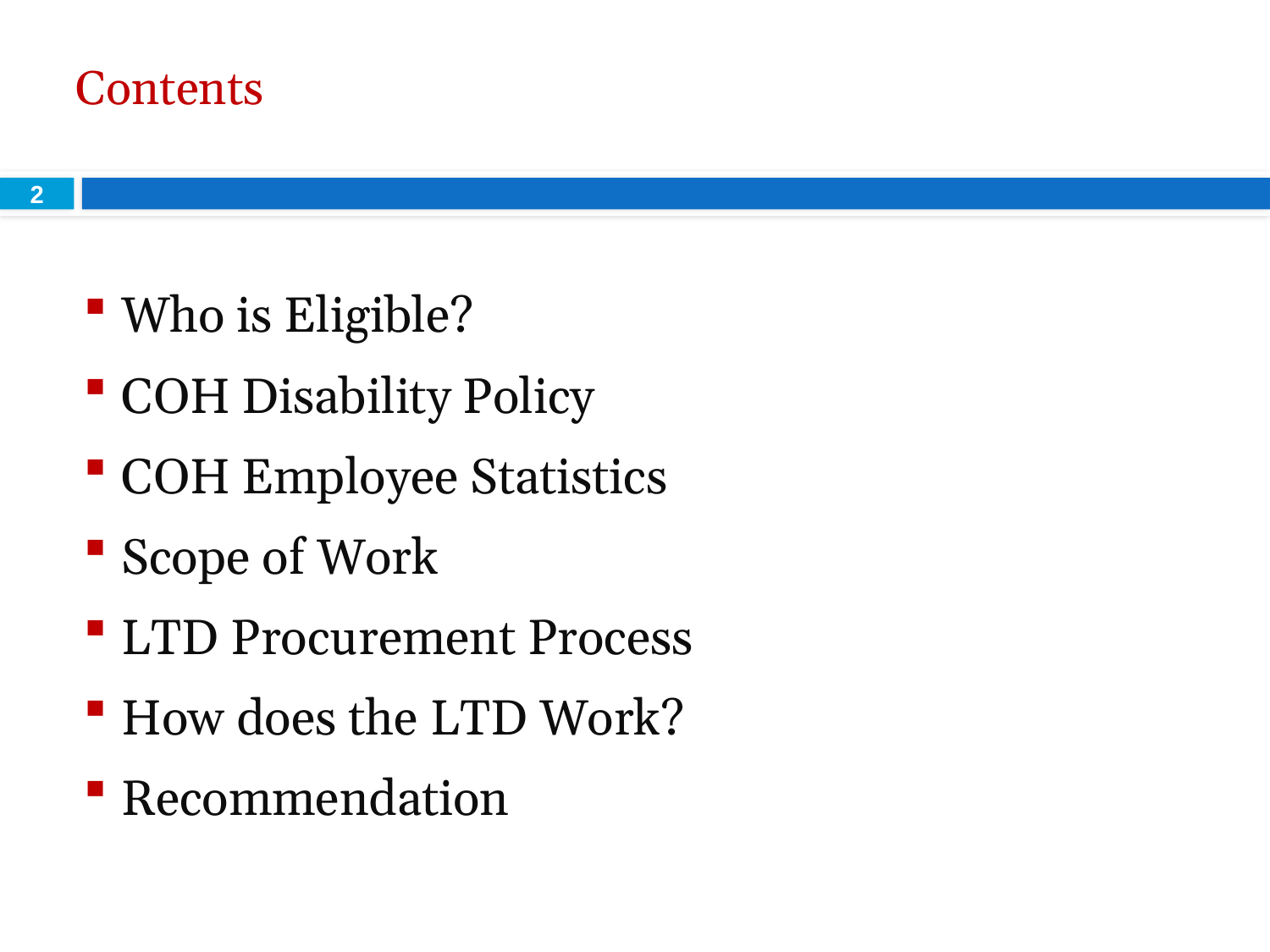

# Contents
2
Who is Eligible?
COH Disability Policy
COH Employee Statistics
Scope of Work
LTD Procurement Process
How does the LTD Work?
Recommendation